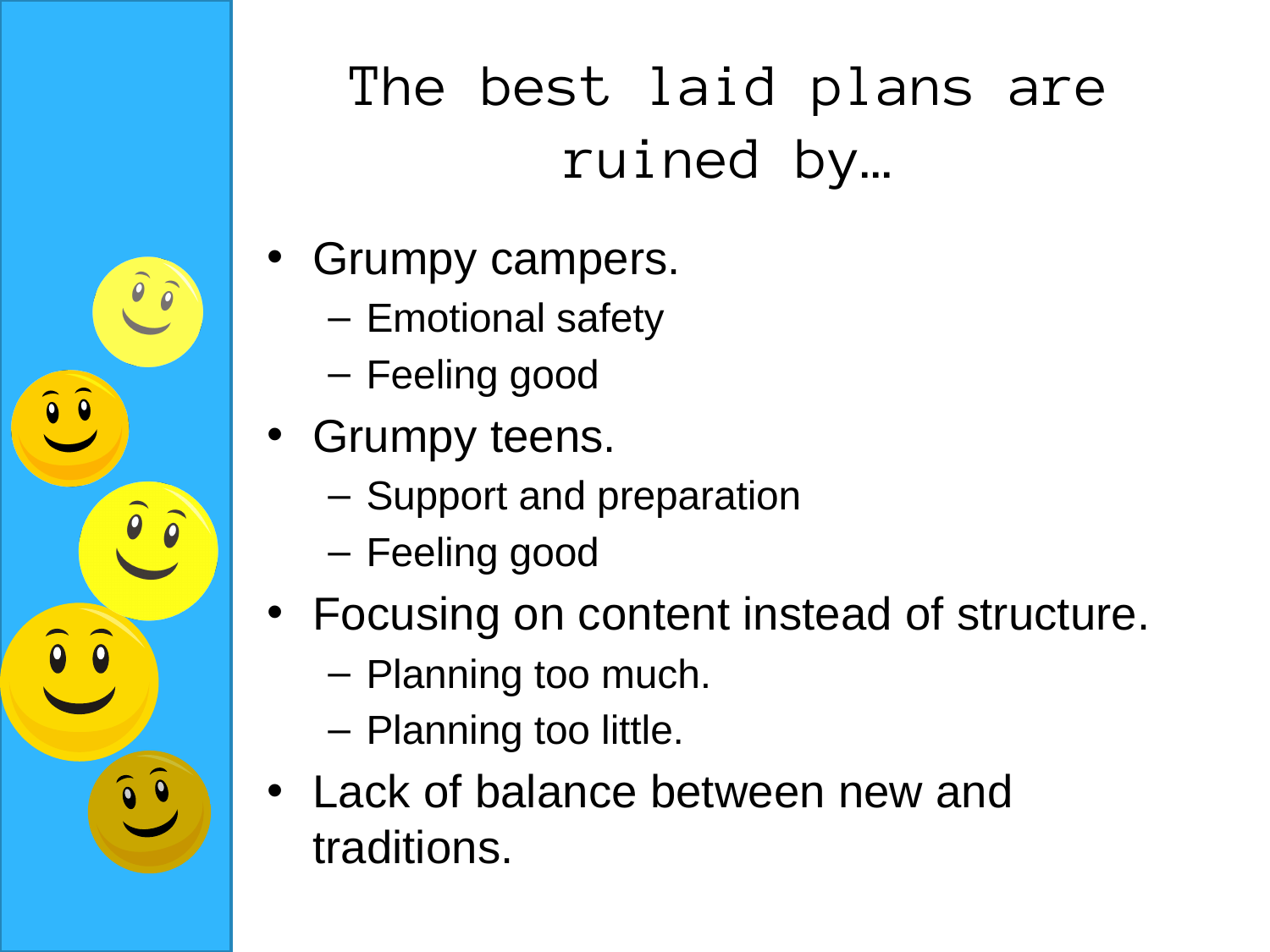

# The best laid plans are ruined by…
Grumpy campers.
Emotional safety
Feeling good
Grumpy teens.
Support and preparation
Feeling good
Focusing on content instead of structure.
Planning too much.
Planning too little.
Lack of balance between new and traditions.